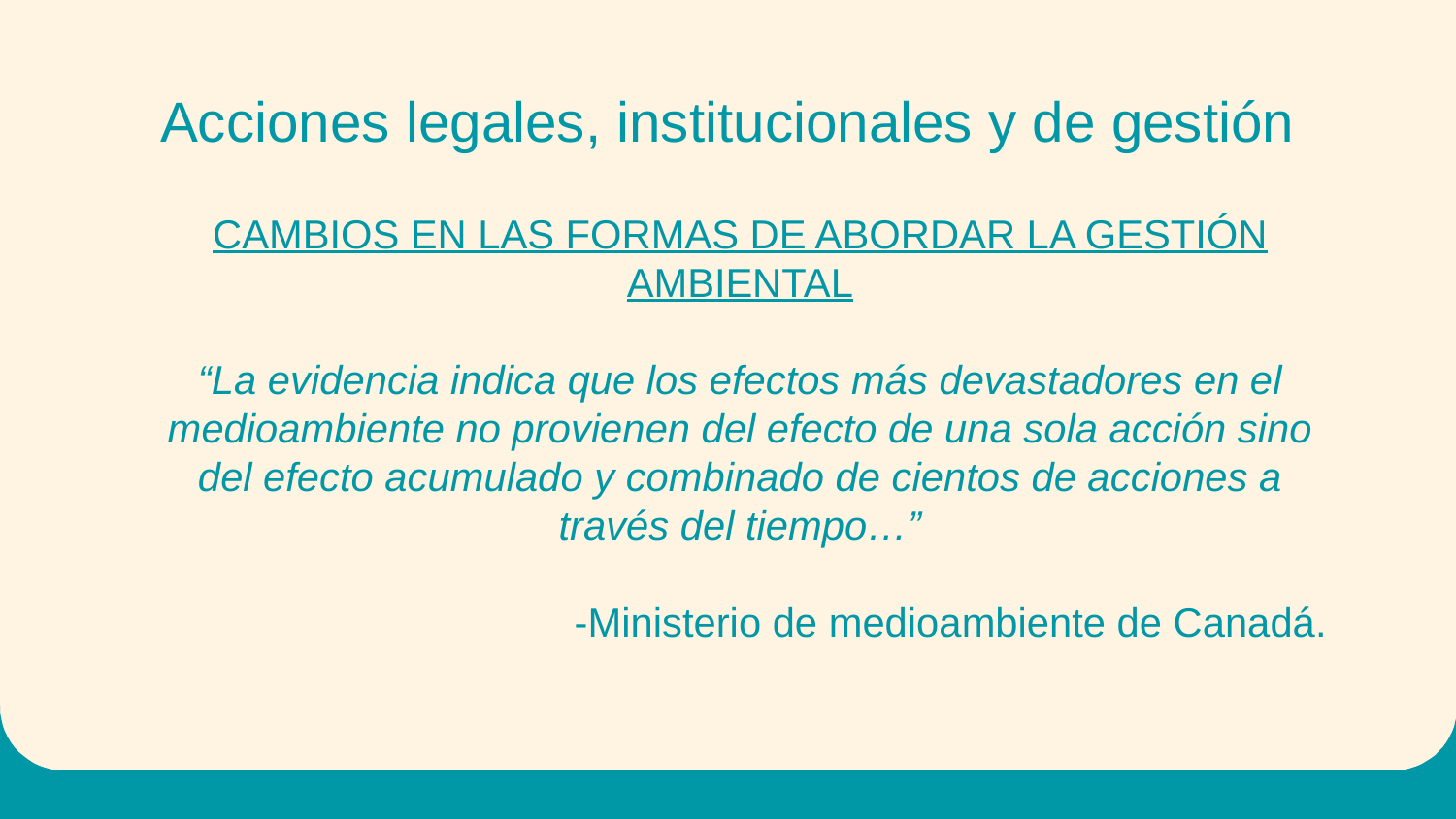

# Acciones legales, institucionales y de gestión
CAMBIOS EN LAS FORMAS DE ABORDAR LA GESTIÓN AMBIENTAL

“La evidencia indica que los efectos más devastadores en el medioambiente no provienen del efecto de una sola acción sino del efecto acumulado y combinado de cientos de acciones a través del tiempo…”

-Ministerio de medioambiente de Canadá.